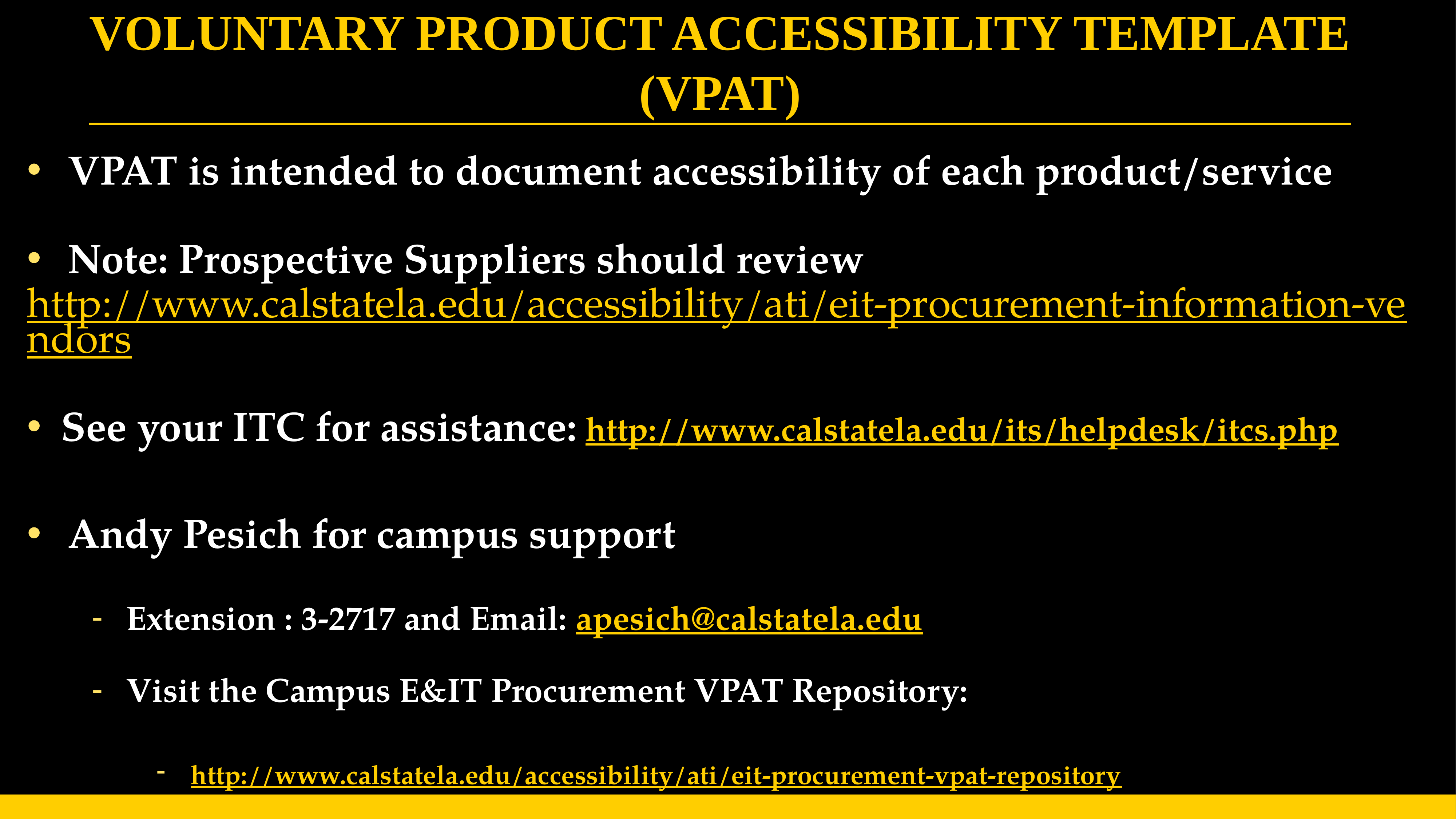

# VOLUNTARY PRODUCT ACCESSIBILITY TEMPLATE (VPAT)

VPAT is intended to document accessibility of each product/service

Note: Prospective Suppliers should review
http://www.calstatela.edu/accessibility/ati/eit-procurement-information-vendors

See your ITC for assistance: http://www.calstatela.edu/its/helpdesk/itcs.php

Andy Pesich for campus support

Extension : 3-2717 and Email: apesich@calstatela.edu

Visit the Campus E&IT Procurement VPAT Repository:

http://www.calstatela.edu/accessibility/ati/eit-procurement-vpat-repository